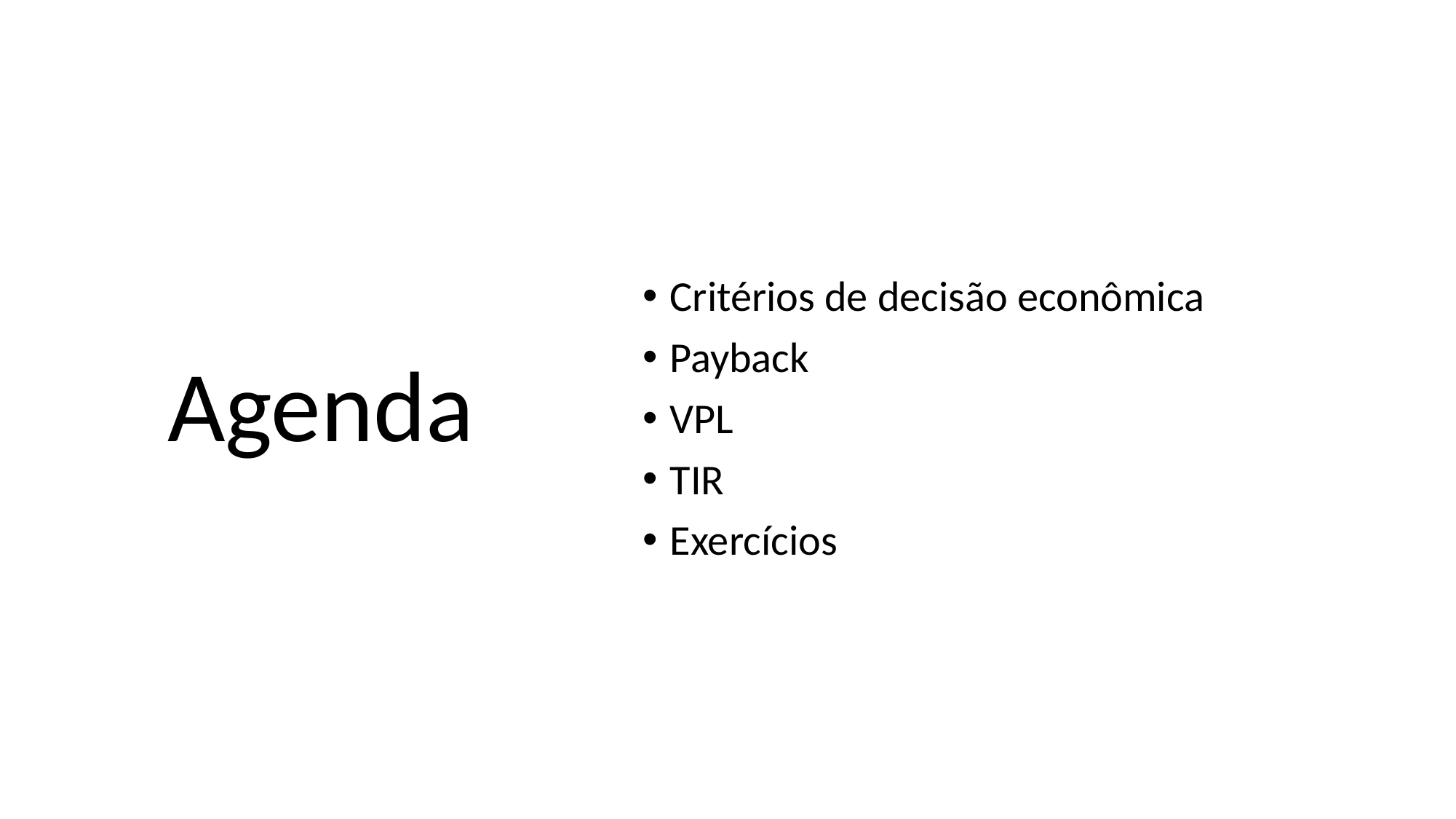

# Agenda

Critérios de decisão econômica
Payback
VPL
TIR
Exercícios